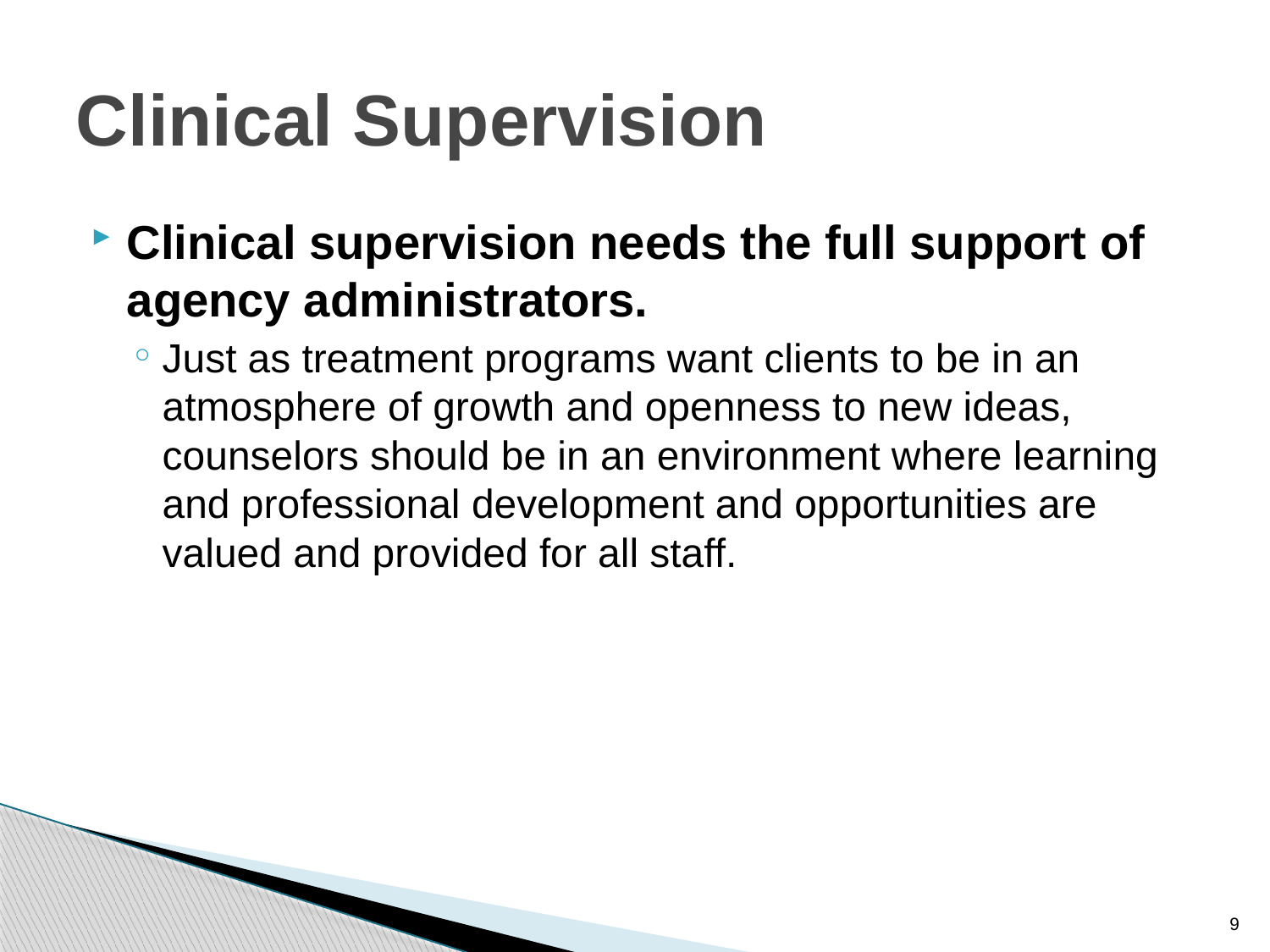

# Clinical Supervision
Clinical supervision needs the full support of agency administrators.
Just as treatment programs want clients to be in an atmosphere of growth and openness to new ideas, counselors should be in an environment where learning and professional development and opportunities are valued and provided for all staff.
9